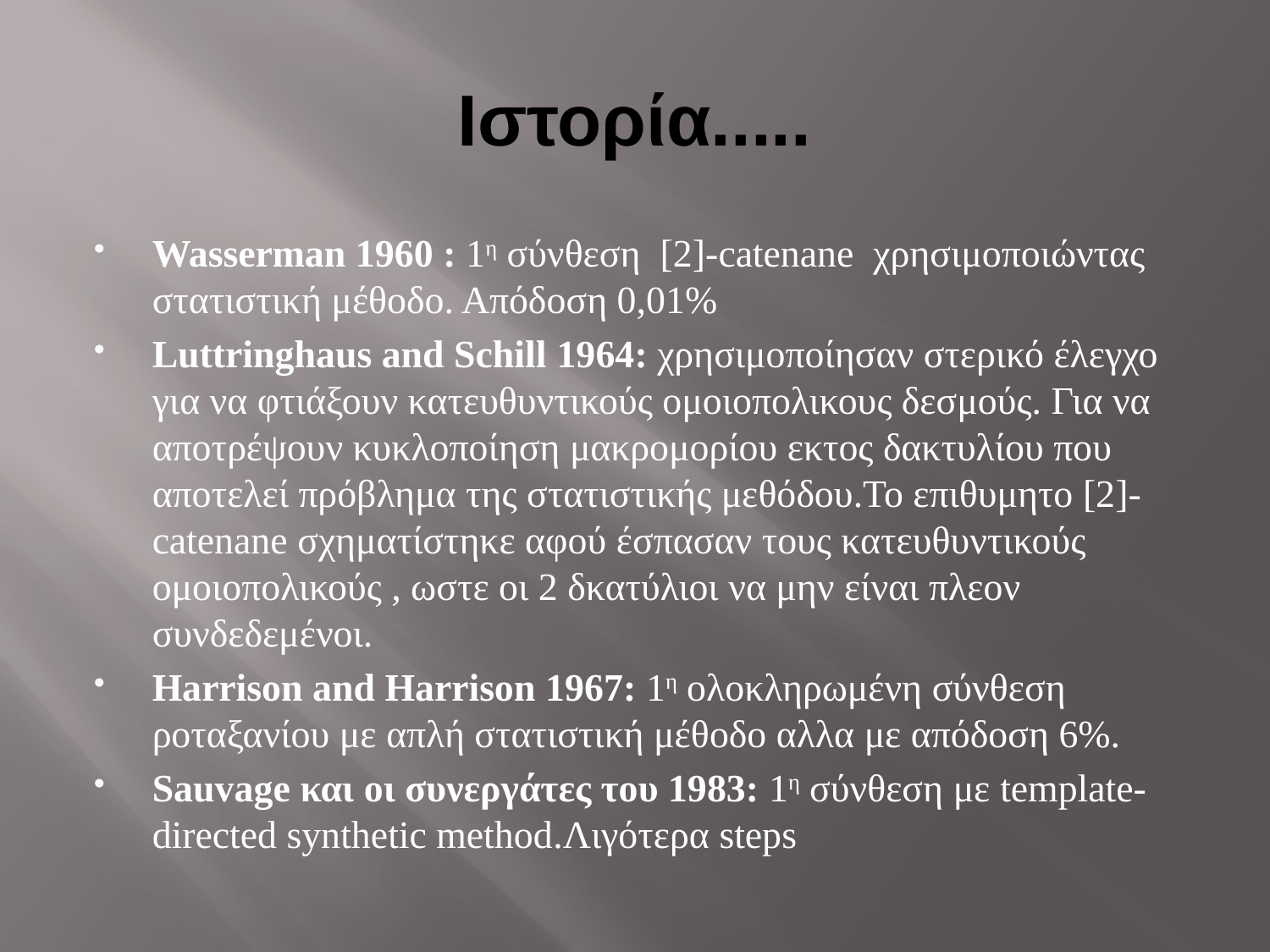

# Ιστορία.....
Wasserman 1960 : 1η σύνθεση  [2]-catenane  χρησιμοποιώντας στατιστική μέθοδο. Απόδοση 0,01%
Luttringhaus and Schill 1964: χρησιμοποίησαν στερικό έλεγχο για να φτιάξουν κατευθυντικούς ομοιοπολικους δεσμούς. Για να αποτρέψουν κυκλοποίηση μακρομορίου εκτος δακτυλίου που αποτελεί πρόβλημα της στατιστικής μεθόδου.Το επιθυμητο [2]-catenane σχηματίστηκε αφού έσπασαν τους κατευθυντικούς ομοιοπολικούς , ωστε οι 2 δκατύλιοι να μην είναι πλεον συνδεδεμένοι.
Harrison and Harrison 1967: 1η ολοκληρωμένη σύνθεση ροταξανίου με απλή στατιστική μέθοδο αλλα με απόδοση 6%.
Sauvage και οι συνεργάτες του 1983: 1η σύνθεση με template-directed synthetic method.Λιγότερα steps